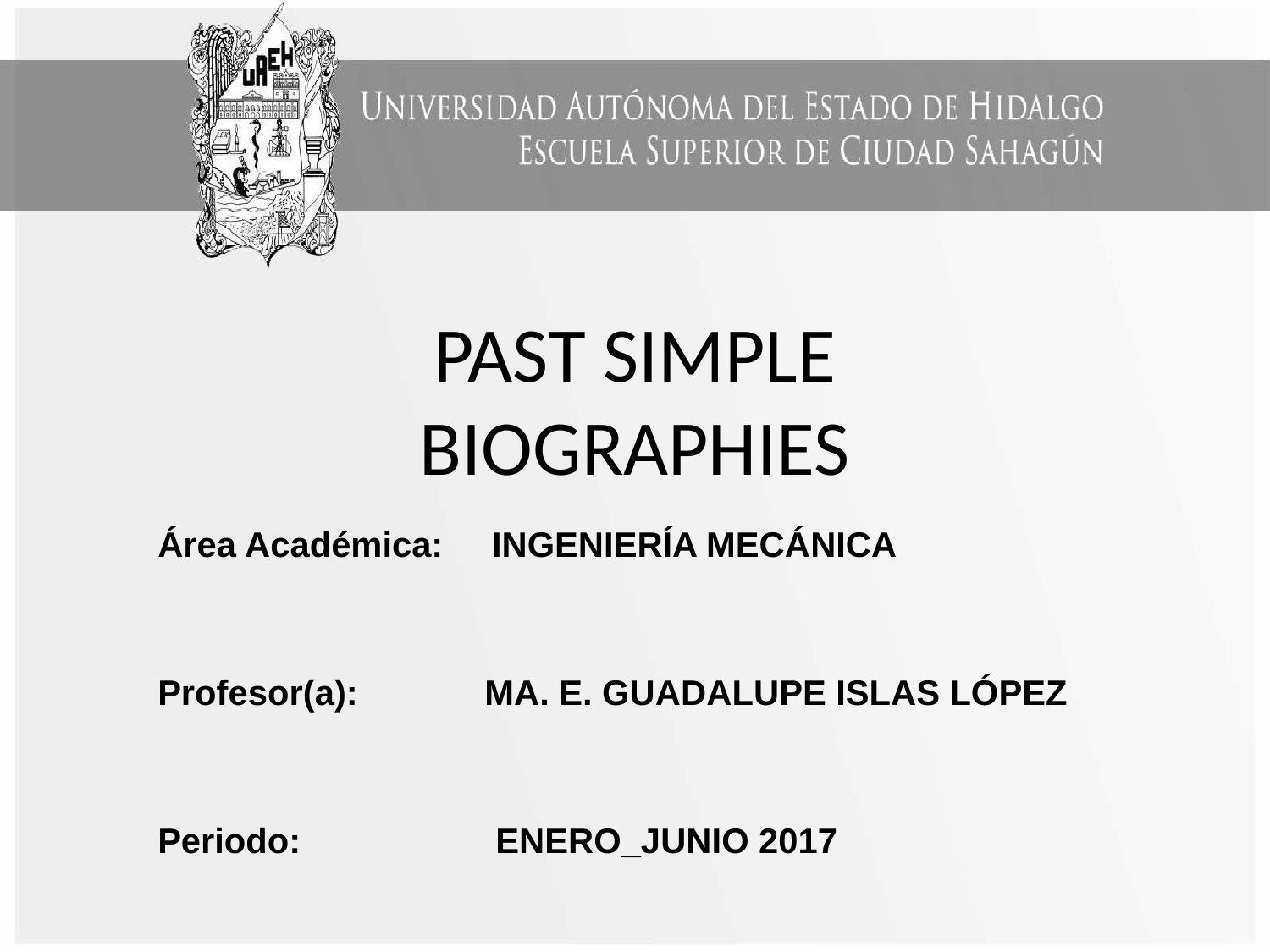

# PAST SIMPLE BIOGRAPHIES
Área Académica:     INGENIERÍA MECÁNICA

Profesor(a):             MA. E. GUADALUPE ISLAS LÓPEZ

Periodo:                    ENERO_JUNIO 2017